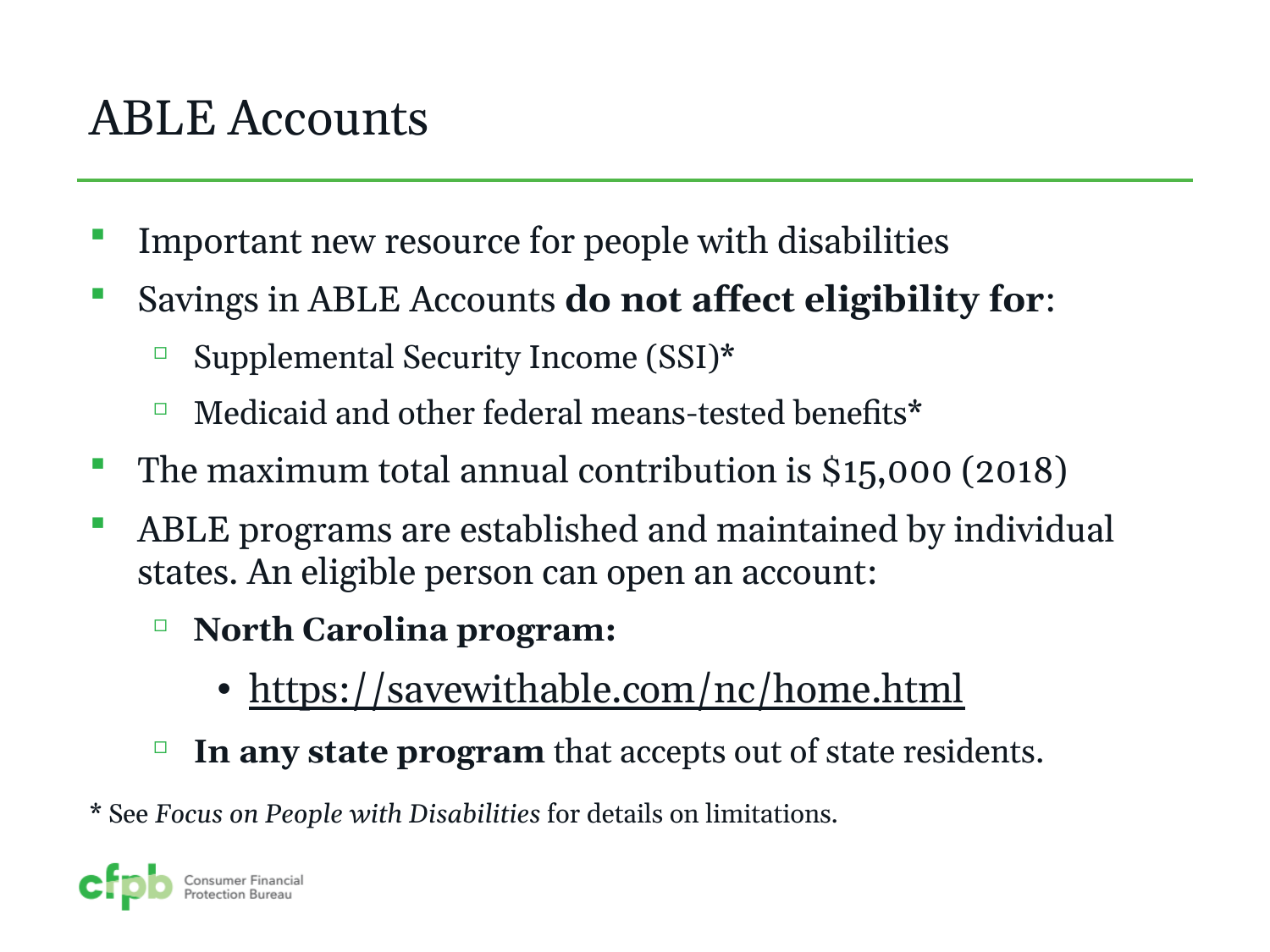

ABLE Accounts
Important new resource for people with disabilities
Savings in ABLE Accounts do not affect eligibility for:
Supplemental Security Income (SSI)*
Medicaid and other federal means-tested benefits*
The maximum total annual contribution is $15,000 (2018)
ABLE programs are established and maintained by individual states. An eligible person can open an account:
North Carolina program:
https://savewithable.com/nc/home.html
In any state program that accepts out of state residents.
* See Focus on People with Disabilities for details on limitations.